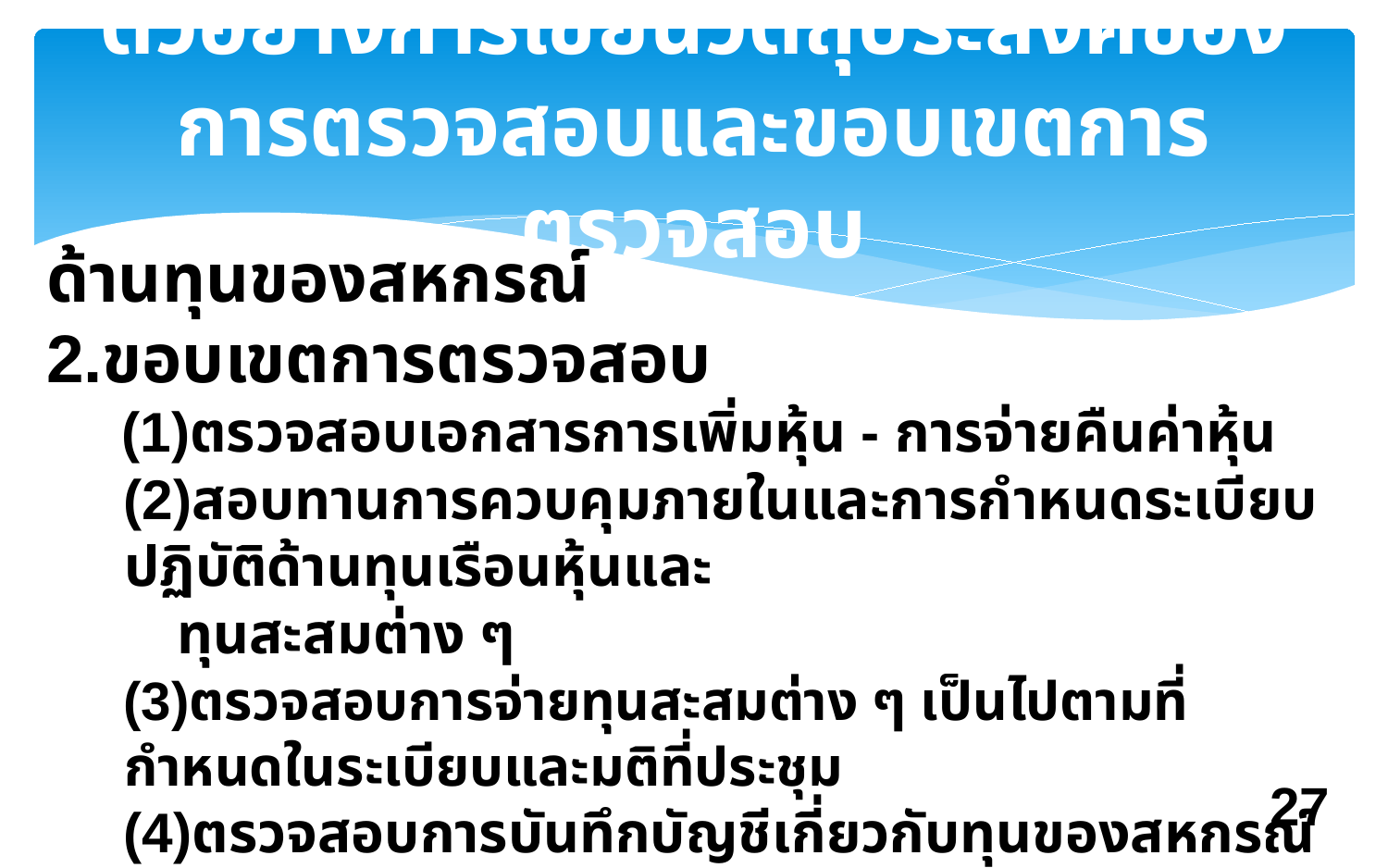

# ตัวอย่างการเขียนวัตถุประสงค์ของการตรวจสอบและขอบเขตการตรวจสอบ
ด้านทุนของสหกรณ์
2.ขอบเขตการตรวจสอบ
     (1)ตรวจสอบเอกสารการเพิ่มหุ้น - การจ่ายคืนค่าหุ้น
     (2)สอบทานการควบคุมภายในและการกำหนดระเบียบปฏิบัติด้านทุนเรือนหุ้นและ
         ทุนสะสมต่าง ๆ
     (3)ตรวจสอบการจ่ายทุนสะสมต่าง ๆ เป็นไปตามที่กำหนดในระเบียบและมติที่ประชุม
     (4)ตรวจสอบการบันทึกบัญชีเกี่ยวกับทุนของสหกรณ์
27